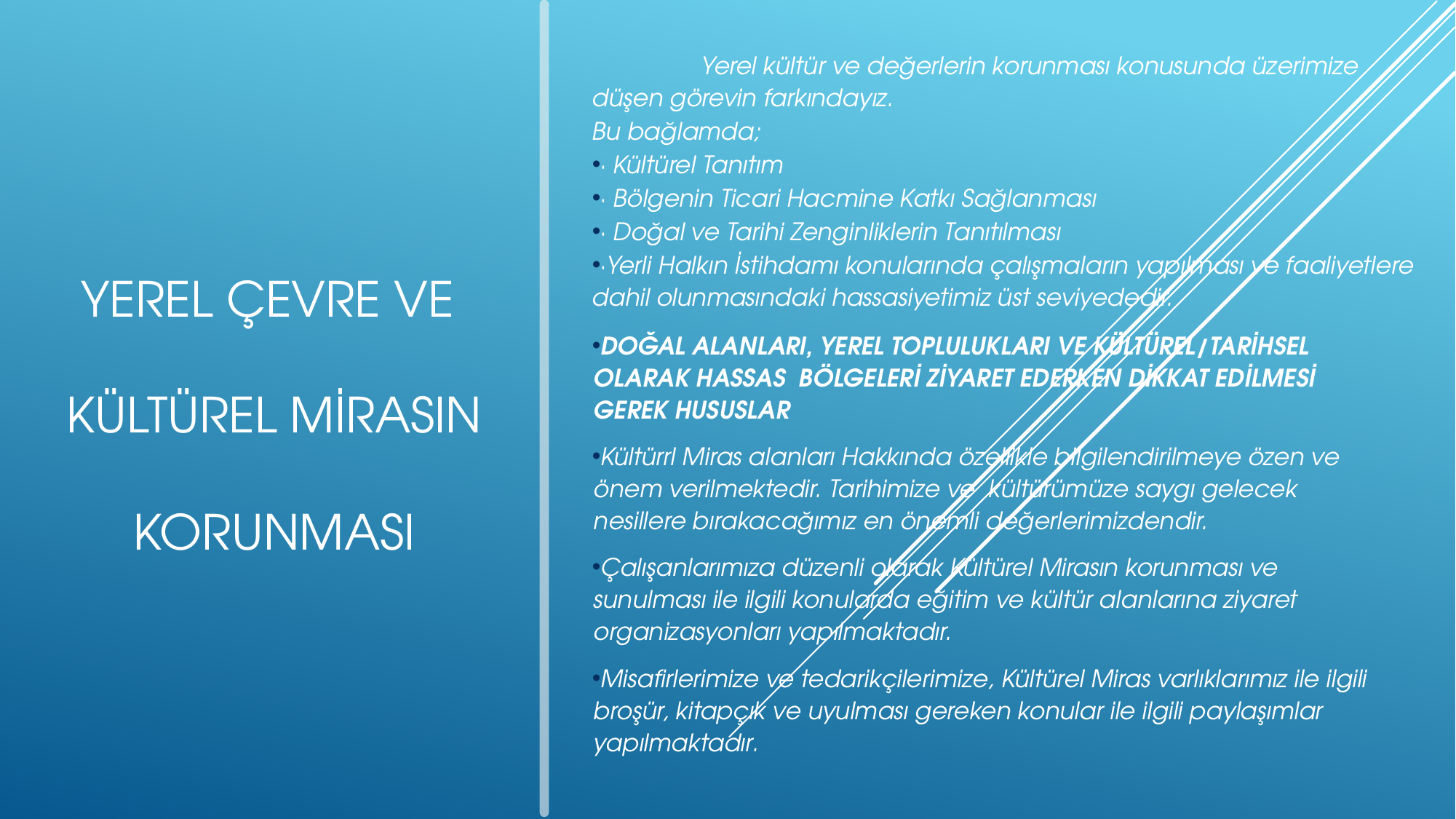

Yerel kültür ve değerlerin korunması konusunda üzerimize düşen görevin farkındayız.
Bu bağlamda;
· Kültürel Tanıtım
· Bölgenin Ticari Hacmine Katkı Sağlanması
· Doğal ve Tarihi Zenginliklerin Tanıtılması
·Yerli Halkın İstihdamı konularında çalışmaların yapılması ve faaliyetlere dahil olunmasındaki hassasiyetimiz üst seviyededir.
DOĞAL ALANLARI, YEREL TOPLULUKLARI VE KÜLTÜREL/TARİHSEL OLARAK HASSAS  BÖLGELERİ ZİYARET EDERKEN DİKKAT EDİLMESİ GEREK HUSUSLAR
Kültürrl Miras alanları Hakkında özellikle bilgilendirilmeye özen ve önem verilmektedir. Tarihimize ve  kültürümüze saygı gelecek nesillere bırakacağımız en önemli değerlerimizdendir.
Çalışanlarımıza düzenli olarak Kültürel Mirasın korunması ve sunulması ile ilgili konularda eğitim ve kültür alanlarına ziyaret organizasyonları yapılmaktadır.
Misafirlerimize ve tedarikçilerimize, Kültürel Miras varlıklarımız ile ilgili broşür, kitapçık ve uyulması gereken konular ile ilgili paylaşımlar yapılmaktadır.

YEREL ÇEVRE VE
KÜLTÜREL MİRASIN KORUNMASI